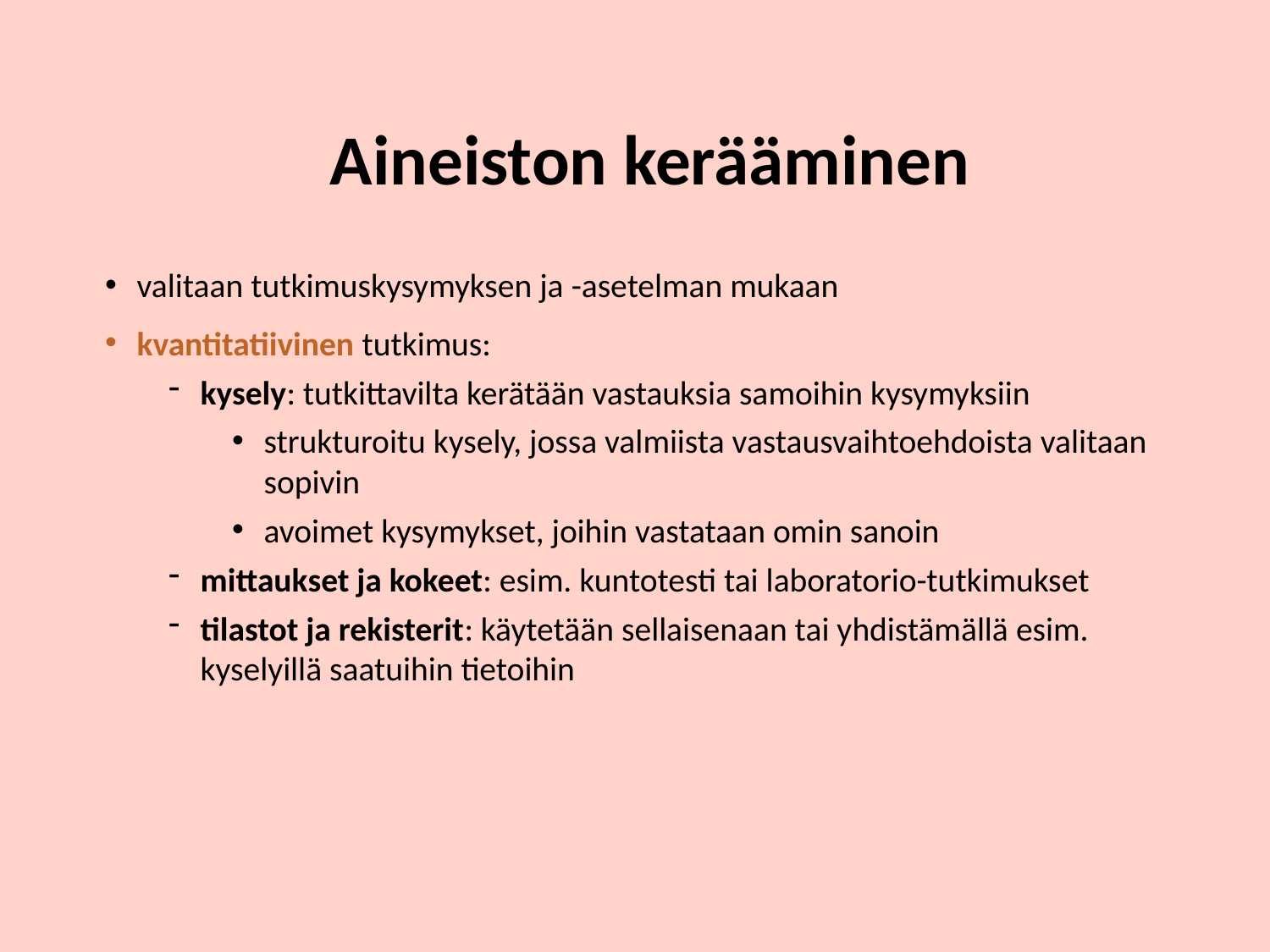

# Aineiston kerääminen
valitaan tutkimuskysymyksen ja -asetelman mukaan
kvantitatiivinen tutkimus:
kysely: tutkittavilta kerätään vastauksia samoihin kysymyksiin
strukturoitu kysely, jossa valmiista vastausvaihtoehdoista valitaan sopivin
avoimet kysymykset, joihin vastataan omin sanoin
mittaukset ja kokeet: esim. kuntotesti tai laboratorio-tutkimukset
tilastot ja rekisterit: käytetään sellaisenaan tai yhdistämällä esim. kyselyillä saatuihin tietoihin